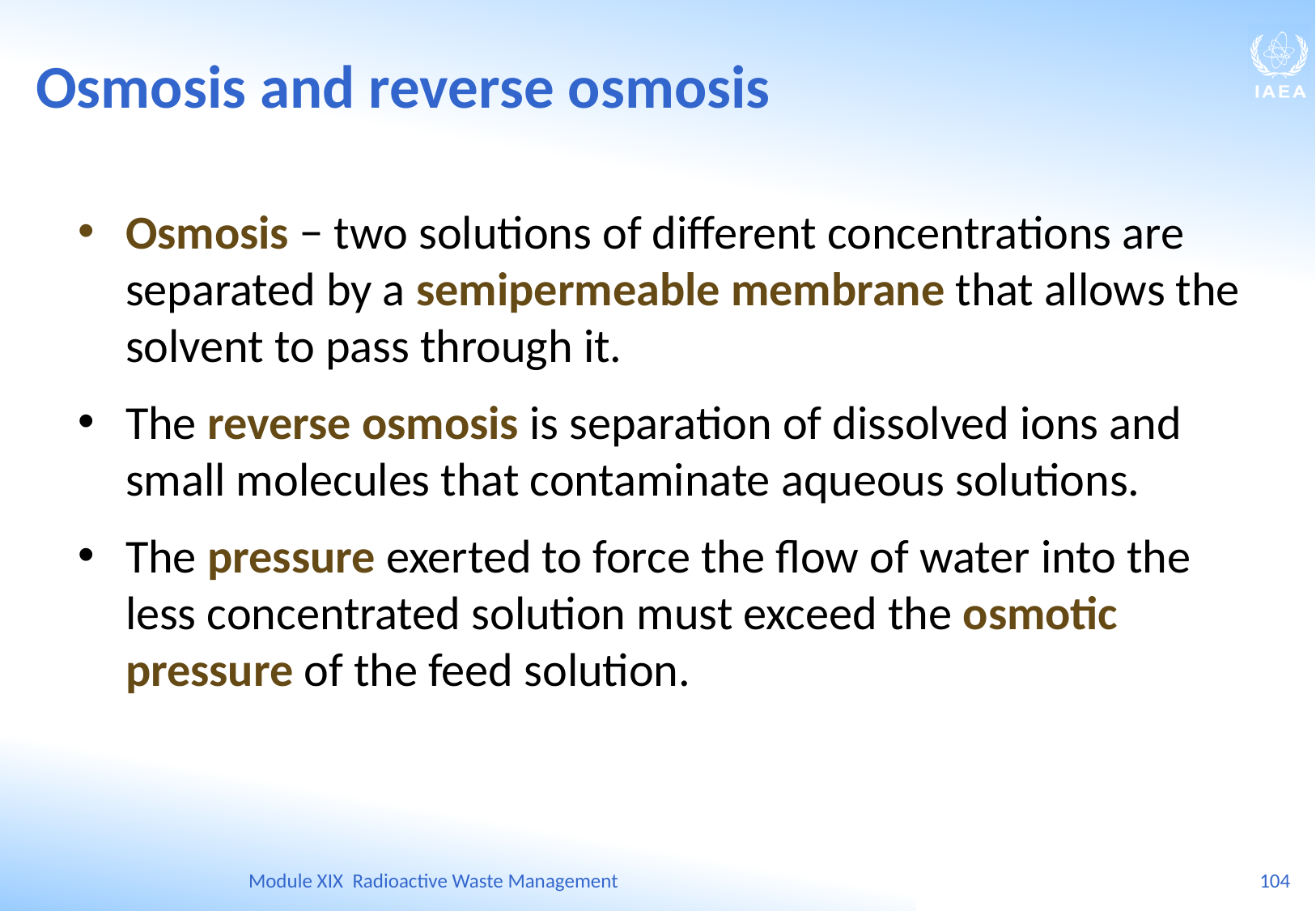

Osmosis and reverse osmosis
Osmosis − two solutions of different concentrations are separated by a semipermeable membrane that allows the solvent to pass through it.
The reverse osmosis is separation of dissolved ions and small molecules that contaminate aqueous solutions.
The pressure exerted to force the flow of water into the less concentrated solution must exceed the osmotic pressure of the feed solution.
Module XIX  Radioactive Waste Management
104